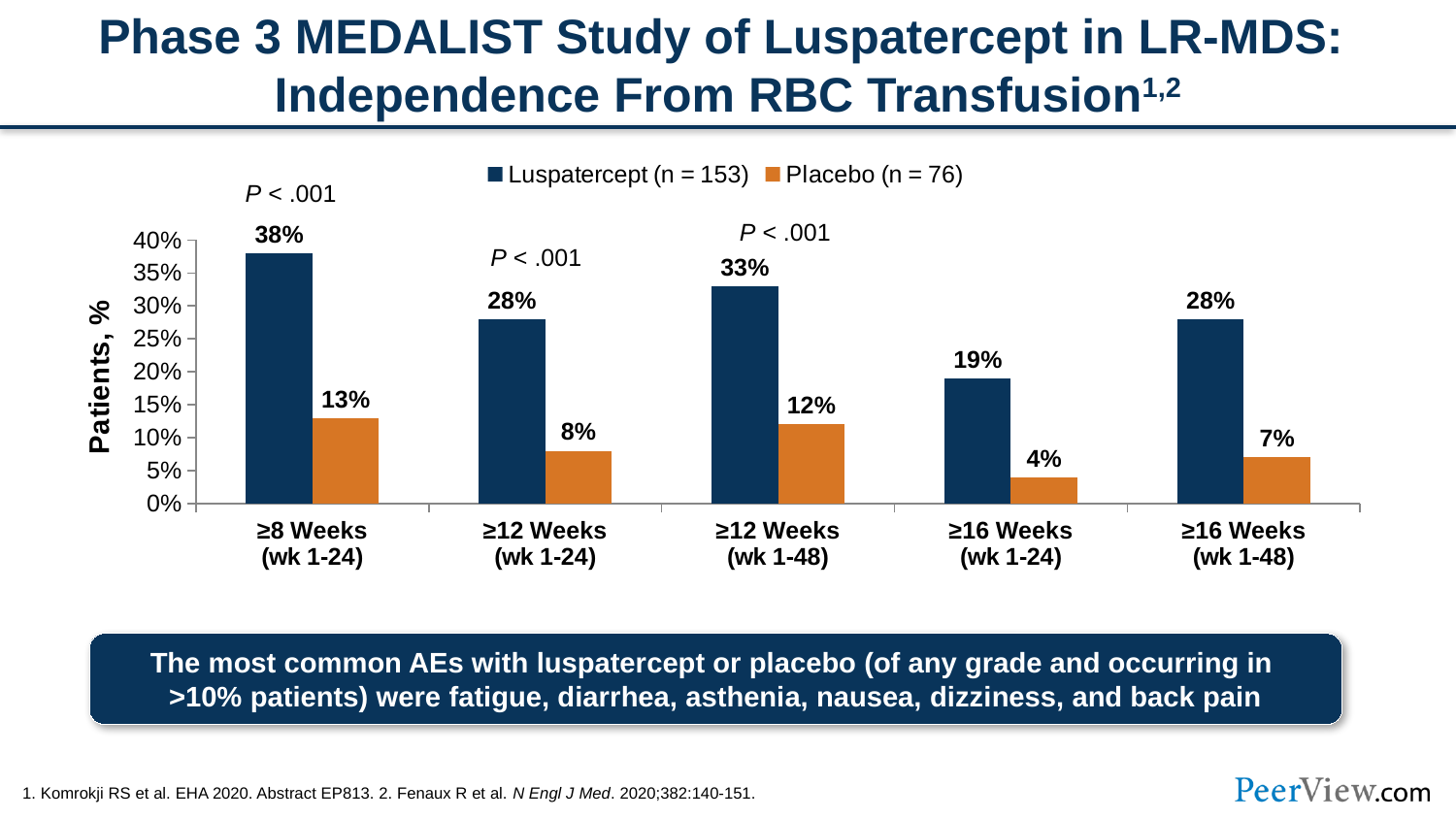

# Phase 3 MEDALIST Study of Luspatercept in LR-MDS: Independence From RBC Transfusion1,2

### Chart

| Category | Luspatercept (n = 153) | Placebo (n = 76) |
|---|---|---|
| ≥8 Weeks
(wk 1-24) | 0.38 | 0.13 |
| ≥12 Weeks
(wk 1-24) | 0.28 | 0.08 |
| ≥12 Weeks
(wk 1-48) | 0.33 | 0.12 |
| ≥16 Weeks
(wk 1-24) | 0.19 | 0.04 |
| ≥16 Weeks
(wk 1-48) | 0.28 | 0.07 |
P < .001
P < .001
P < .001
The most common AEs with luspatercept or placebo (of any grade and occurring in
>10% patients) were fatigue, diarrhea, asthenia, nausea, dizziness, and back pain
1. Komrokji RS et al. EHA 2020. Abstract EP813. 2. Fenaux R et al. N Engl J Med. 2020;382:140-151.